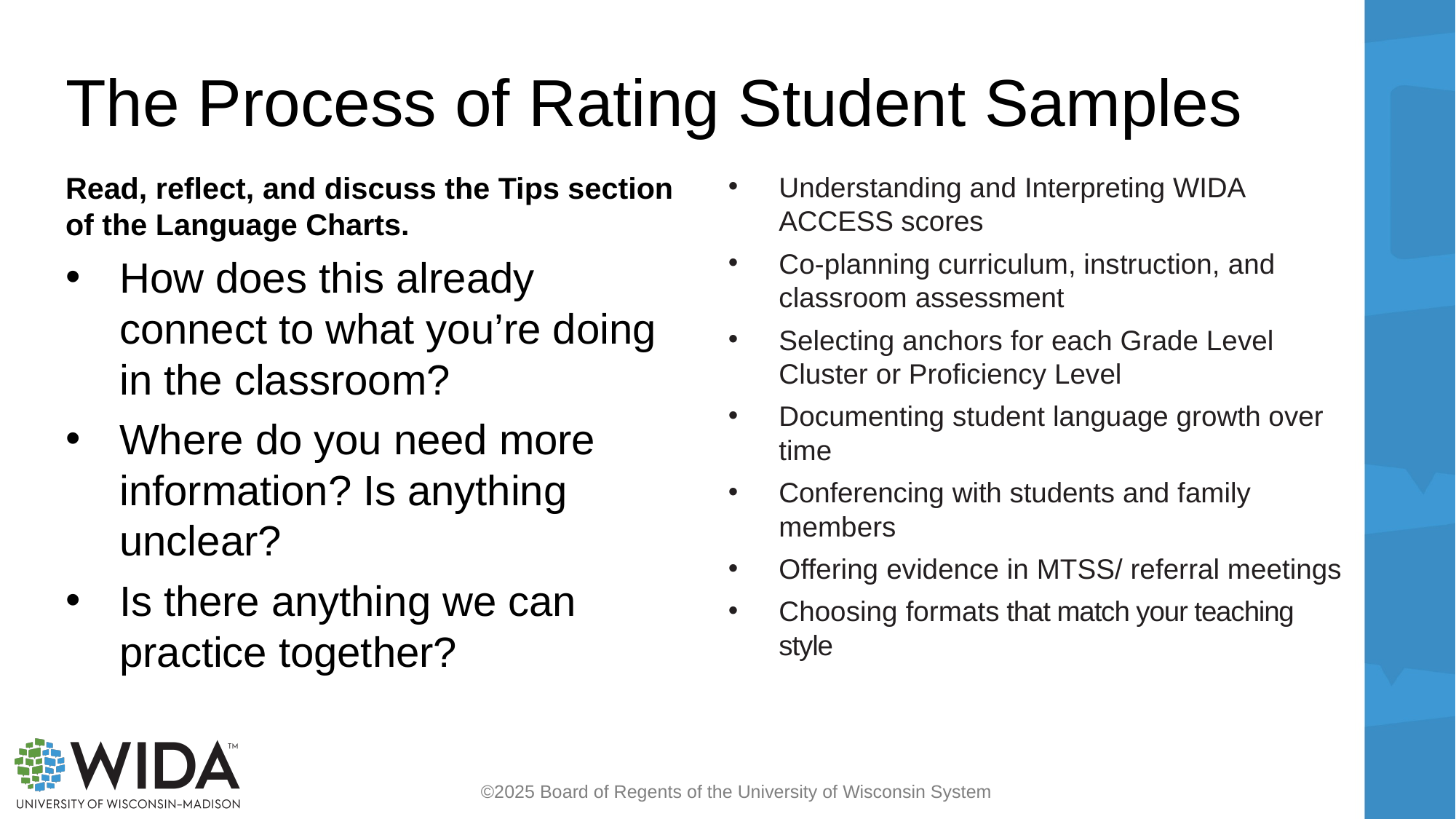

# The Process of Rating Student Samples
Read, reflect, and discuss the Tips section of the Language Charts.
How does this already connect to what you’re doing in the classroom?
Where do you need more information? Is anything unclear?
Is there anything we can practice together?
Understanding and Interpreting WIDA ACCESS scores
Co-planning curriculum, instruction, and classroom assessment
Selecting anchors for each Grade Level Cluster or Proficiency Level
Documenting student language growth over time
Conferencing with students and family members
Offering evidence in MTSS/ referral meetings
Choosing formats that match your teaching style
©2025 Board of Regents of the University of Wisconsin System